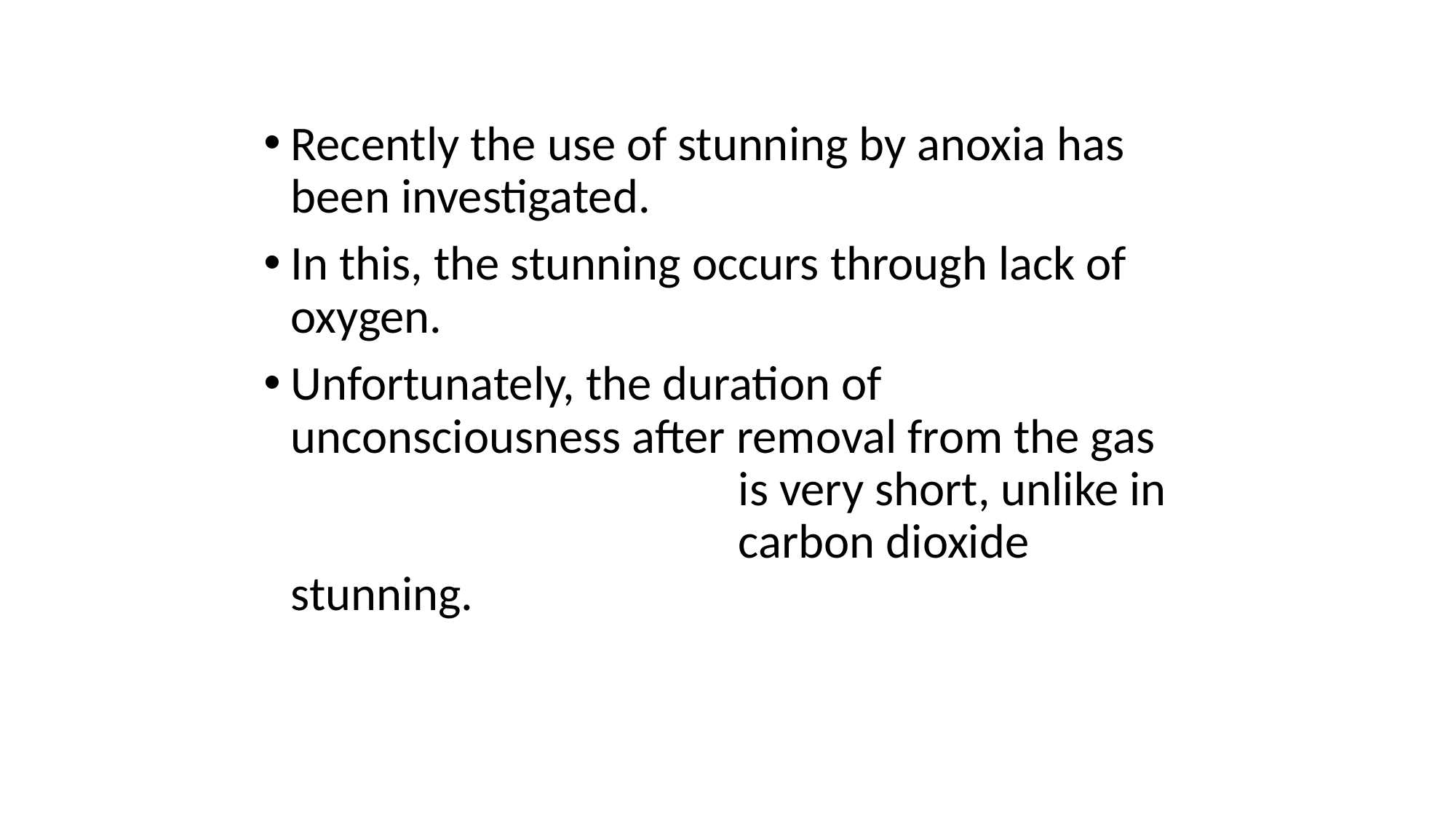

Recently the use of stunning by anoxia has been investigated.
In this, the stunning occurs through lack of oxygen.
Unfortunately, the duration of unconsciousness after removal from the gas                                            is very short, unlike in                                           carbon dioxide stunning.